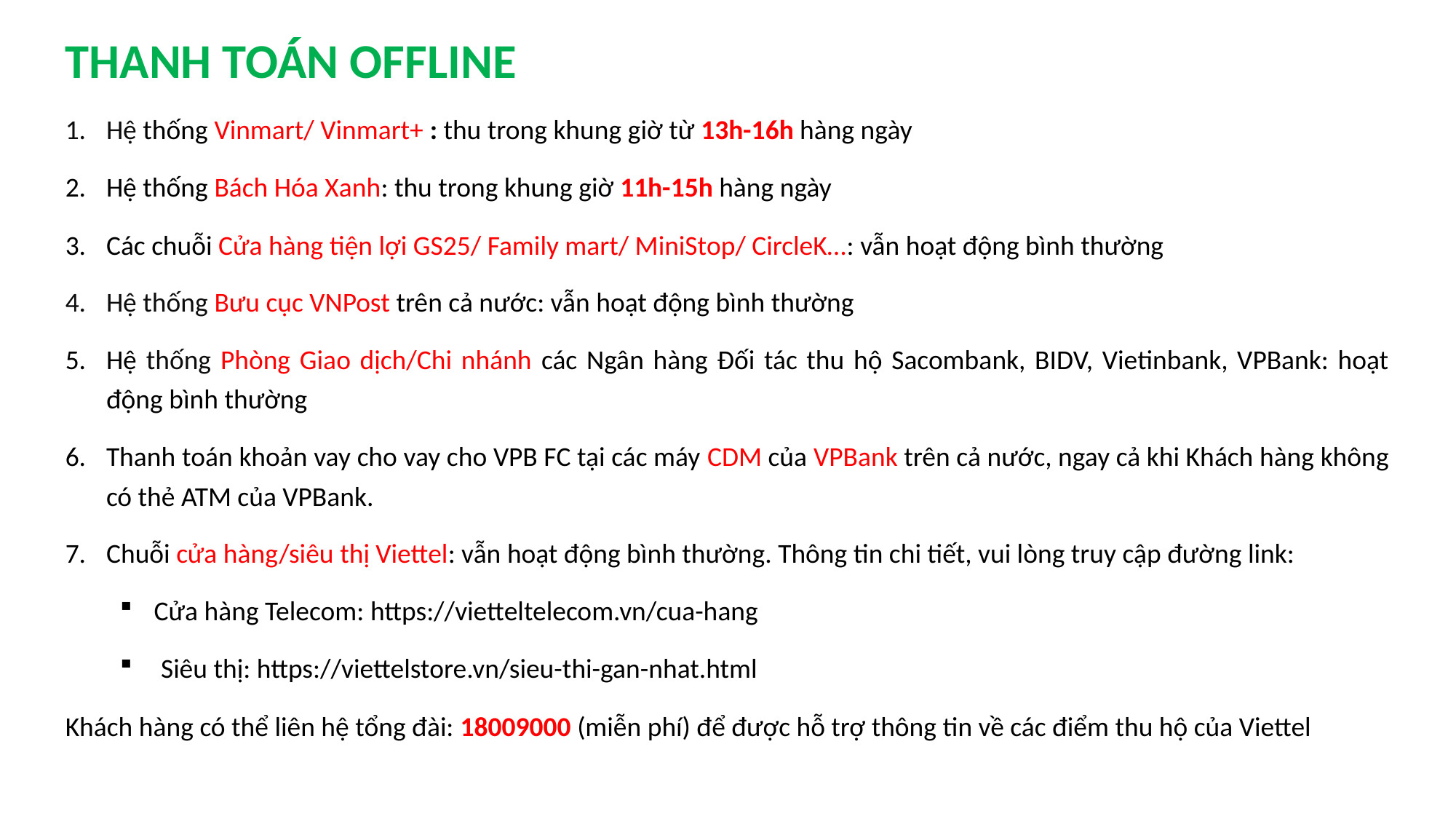

THANH TOÁN OFFLINE
Hệ thống Vinmart/ Vinmart+ : thu trong khung giờ từ 13h-16h hàng ngày
Hệ thống Bách Hóa Xanh: thu trong khung giờ 11h-15h hàng ngày
Các chuỗi Cửa hàng tiện lợi GS25/ Family mart/ MiniStop/ CircleK…: vẫn hoạt động bình thường
Hệ thống Bưu cục VNPost trên cả nước: vẫn hoạt động bình thường
Hệ thống Phòng Giao dịch/Chi nhánh các Ngân hàng Đối tác thu hộ Sacombank, BIDV, Vietinbank, VPBank: hoạt động bình thường
Thanh toán khoản vay cho vay cho VPB FC tại các máy CDM của VPBank trên cả nước, ngay cả khi Khách hàng không có thẻ ATM của VPBank.
Chuỗi cửa hàng/siêu thị Viettel: vẫn hoạt động bình thường. Thông tin chi tiết, vui lòng truy cập đường link:
Cửa hàng Telecom: https://vietteltelecom.vn/cua-hang
Siêu thị: https://viettelstore.vn/sieu-thi-gan-nhat.html
Khách hàng có thể liên hệ tổng đài: 18009000 (miễn phí) để được hỗ trợ thông tin về các điểm thu hộ của Viettel